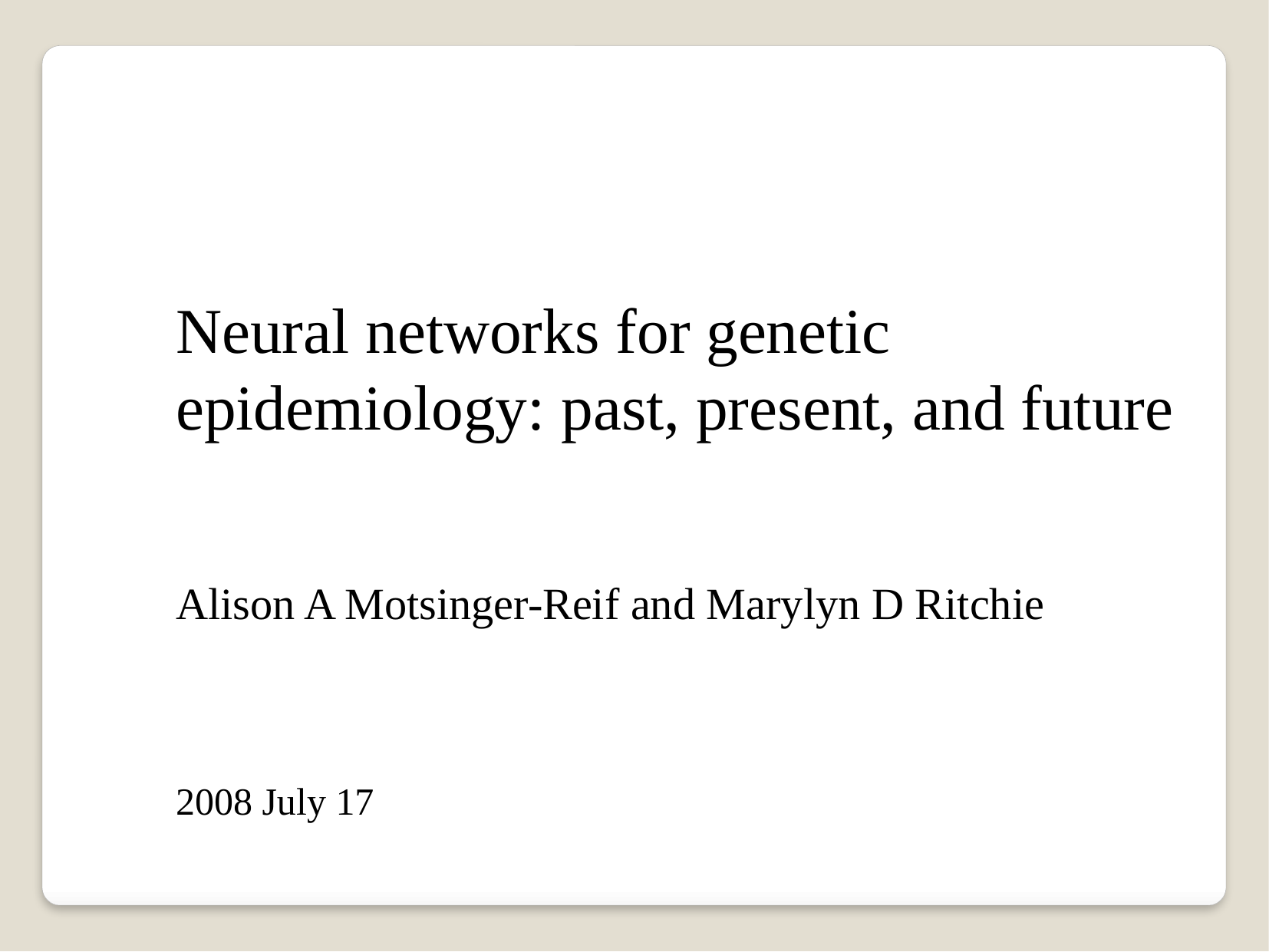

Neural networks for genetic epidemiology: past, present, and future

Alison A Motsinger-Reif and Marylyn D Ritchie

2008 July 17